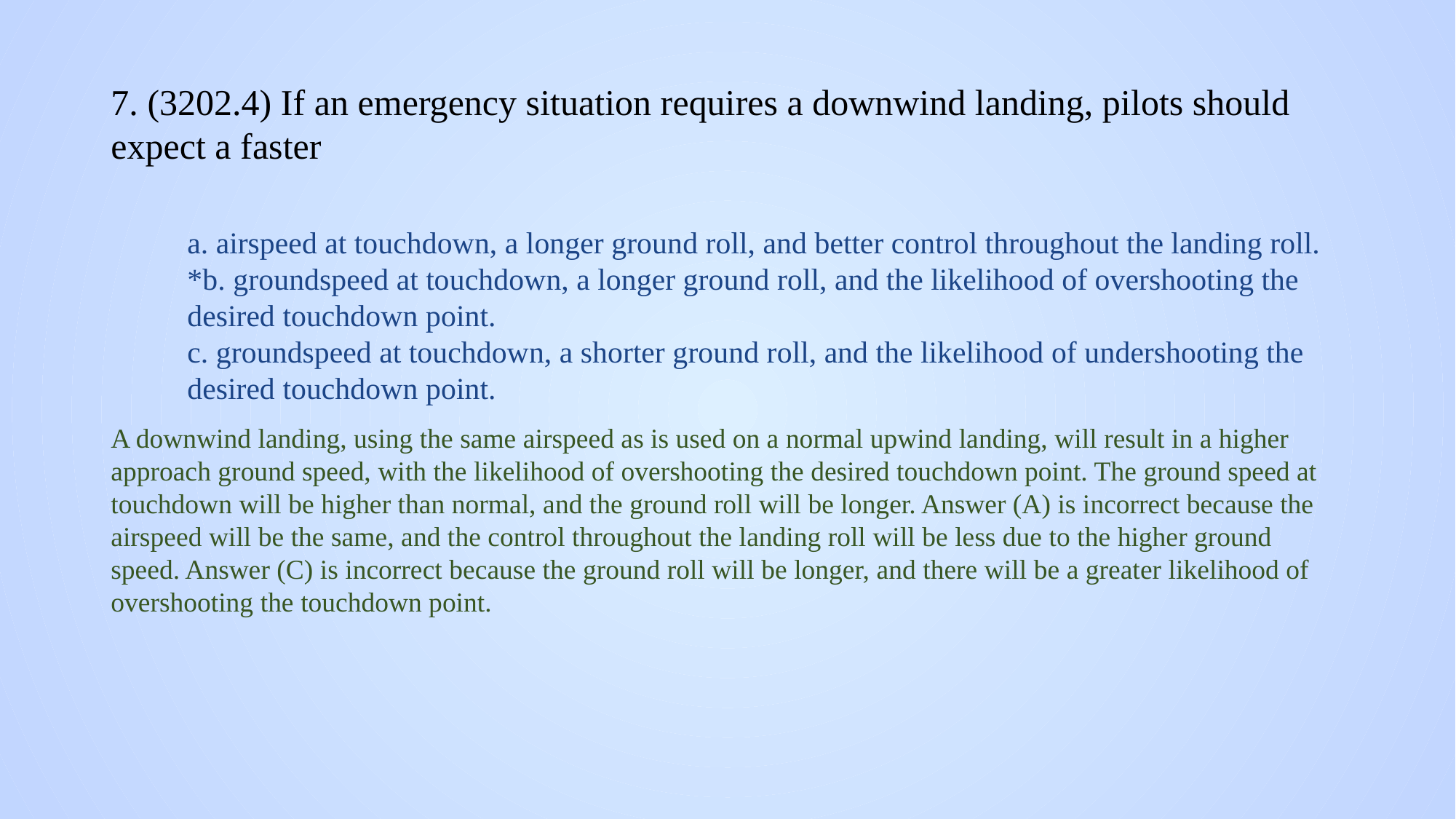

# 7. (3202.4) If an emergency situation requires a downwind landing, pilots should expect a faster
a. airspeed at touchdown, a longer ground roll, and better control throughout the landing roll.
*b. groundspeed at touchdown, a longer ground roll, and the likelihood of overshooting the desired touchdown point.
c. groundspeed at touchdown, a shorter ground roll, and the likelihood of undershooting the desired touchdown point.
A downwind landing, using the same airspeed as is used on a normal upwind landing, will result in a higher approach ground speed, with the likelihood of overshooting the desired touchdown point. The ground speed at touchdown will be higher than normal, and the ground roll will be longer. Answer (A) is incorrect because the airspeed will be the same, and the control throughout the landing roll will be less due to the higher ground speed. Answer (C) is incorrect because the ground roll will be longer, and there will be a greater likelihood of overshooting the touchdown point.